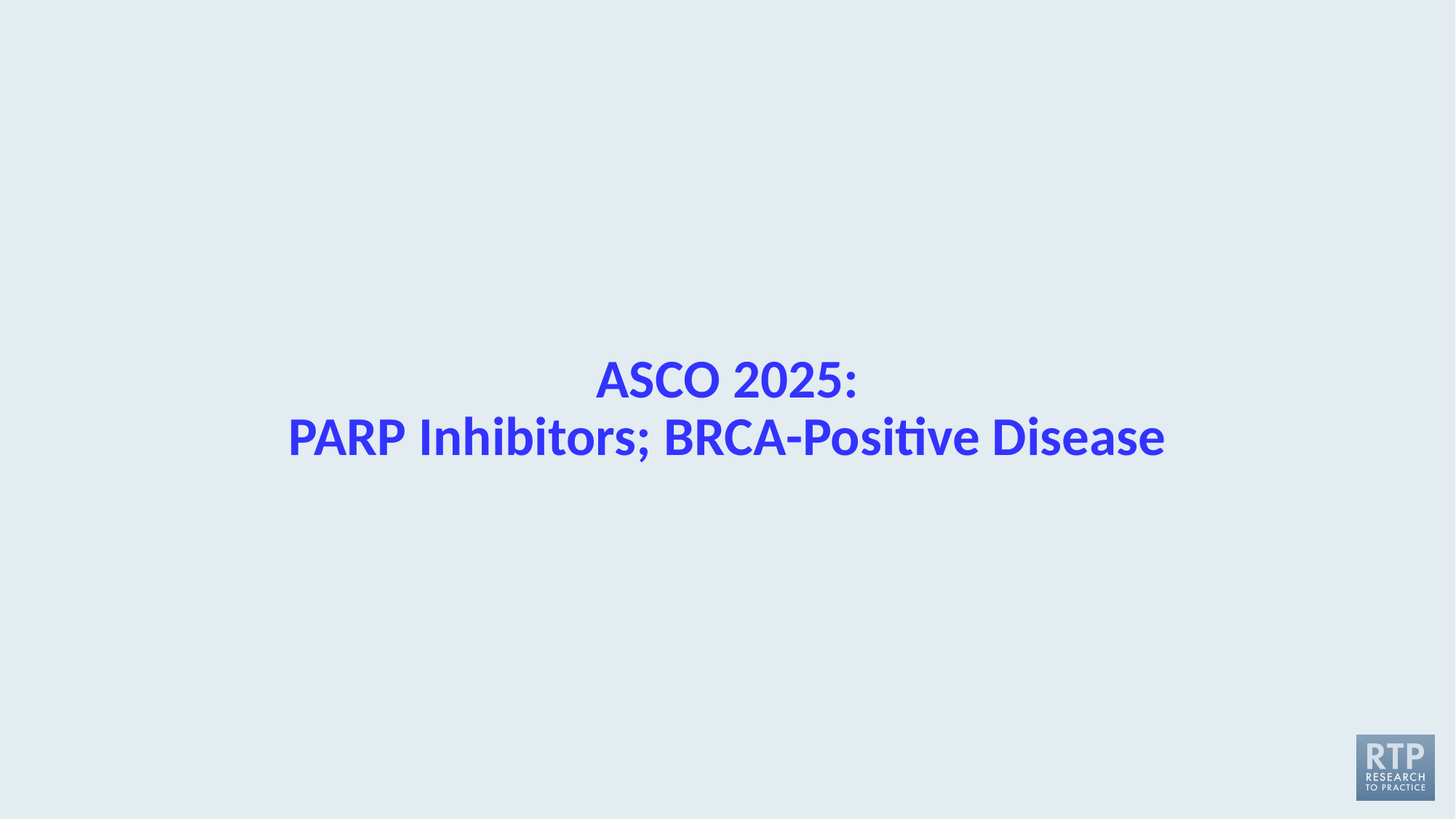

# ASCO 2025: PARP Inhibitors; BRCA-Positive Disease